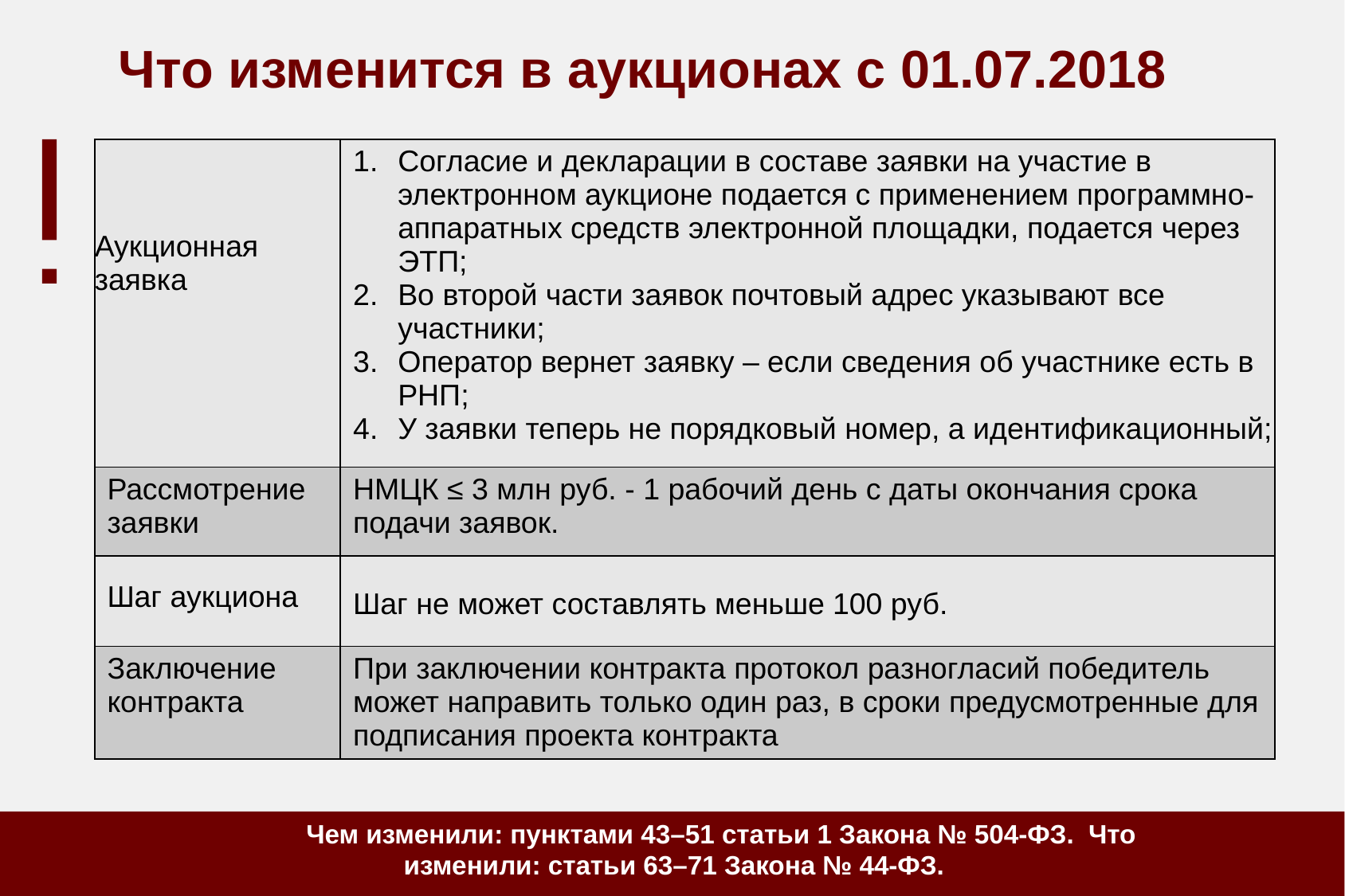

# Что изменится в аукционах с 01.07.2018

| Аукционная заявка | Согласие и декларации в составе заявки на участие в электронном аукционе подается с применением программно-аппаратных средств электронной площадки, подается через ЭТП; Во второй части заявок почтовый адрес указывают все участники; Оператор вернет заявку – если сведения об участнике есть в РНП; У заявки теперь не порядковый номер, а идентификационный; |
| --- | --- |
| Рассмотрение заявки | НМЦК ≤ 3 млн руб. - 1 рабочий день с даты окончания срока подачи заявок. |
| Шаг аукциона | Шаг не может составлять меньше 100 руб. |
| Заключение контракта | При заключении контракта протокол разногласий победитель может направить только один раз, в сроки предусмотренные для подписания проекта контракта |

Чем изменили: пунктами 43–51 статьи 1 Закона № 504-ФЗ.  Что изменили: статьи 63–71 Закона № 44-ФЗ.